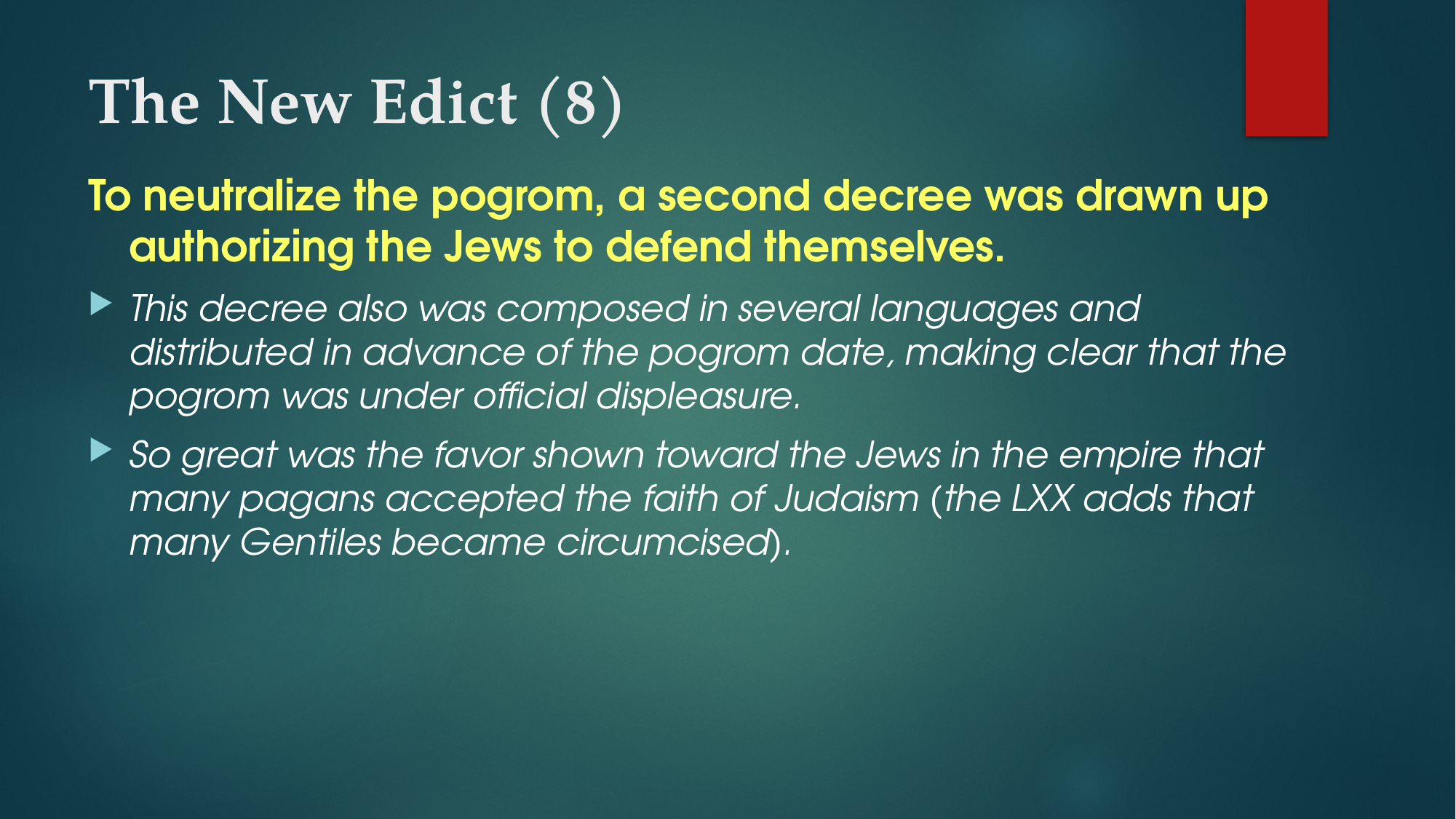

# The New Edict (8)
To neutralize the pogrom, a second decree was drawn up authorizing the Jews to defend themselves.
This decree also was composed in several languages and distributed in advance of the pogrom date, making clear that the pogrom was under official displeasure.
So great was the favor shown toward the Jews in the empire that many pagans accepted the faith of Judaism (the LXX adds that many Gentiles became circumcised).